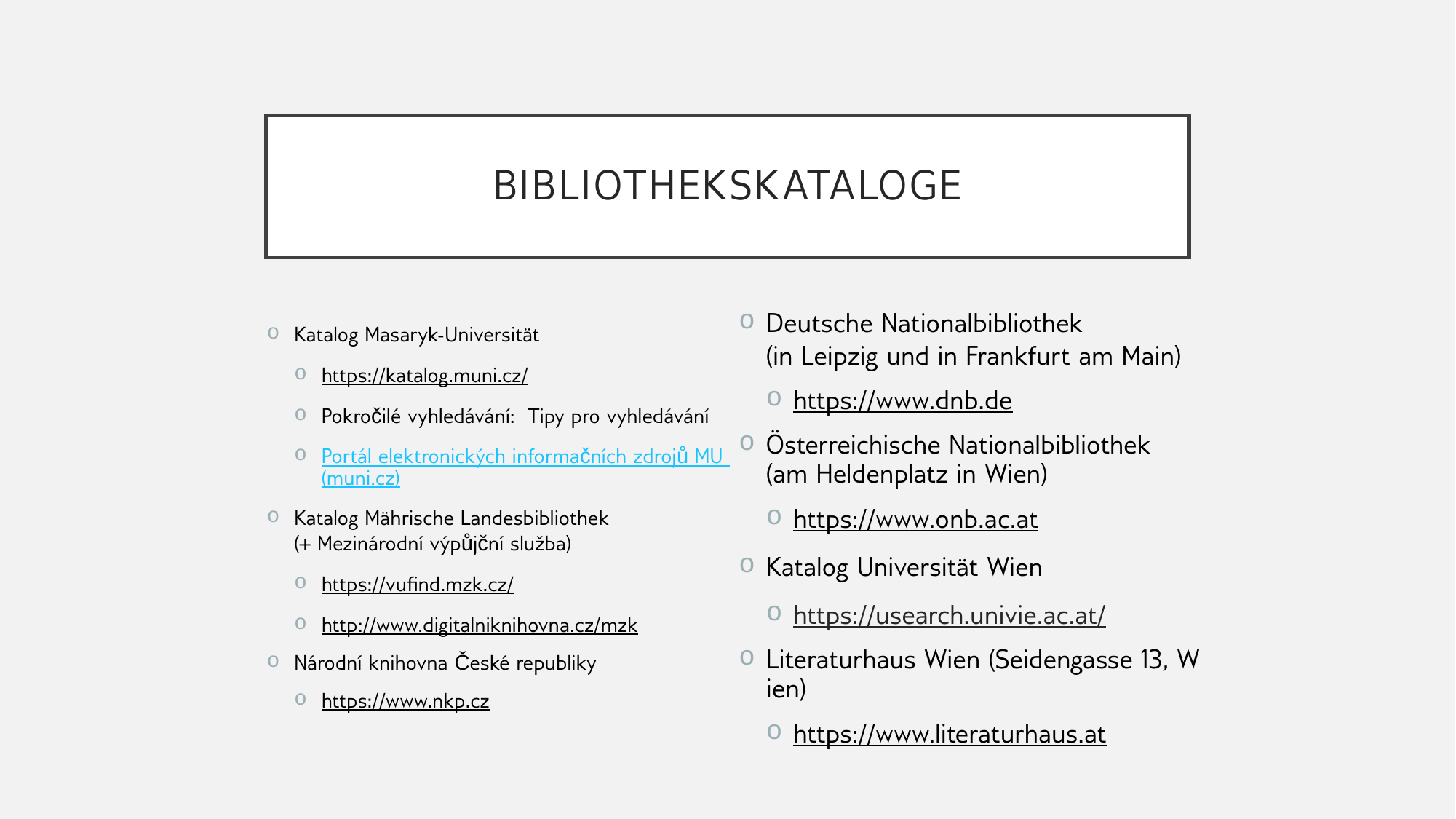

# bibliothekskataloge
Deutsche Nationalbibliothek 
(in Leipzig und in Frankfurt am Main)
https://www.dnb.de
Österreichische Nationalbibliothek 
(am Heldenplatz in Wien)
https://www.onb.ac.at
Katalog Universität Wien
https://usearch.univie.ac.at/
Literaturhaus Wien (Seidengasse 13, Wien)
https://www.literaturhaus.at

Katalog Masaryk-Universität
https://katalog.muni.cz/
Pokročilé vyhledávání:  Tipy pro vyhledávání
Portál elektronických informačních zdrojů MU (muni.cz)
Katalog Mährische Landesbibliothek 
(+ Mezinárodní výpůjční služba)
https://vufind.mzk.cz/
http://www.digitalniknihovna.cz/mzk
Národní knihovna České republiky
https://www.nkp.cz